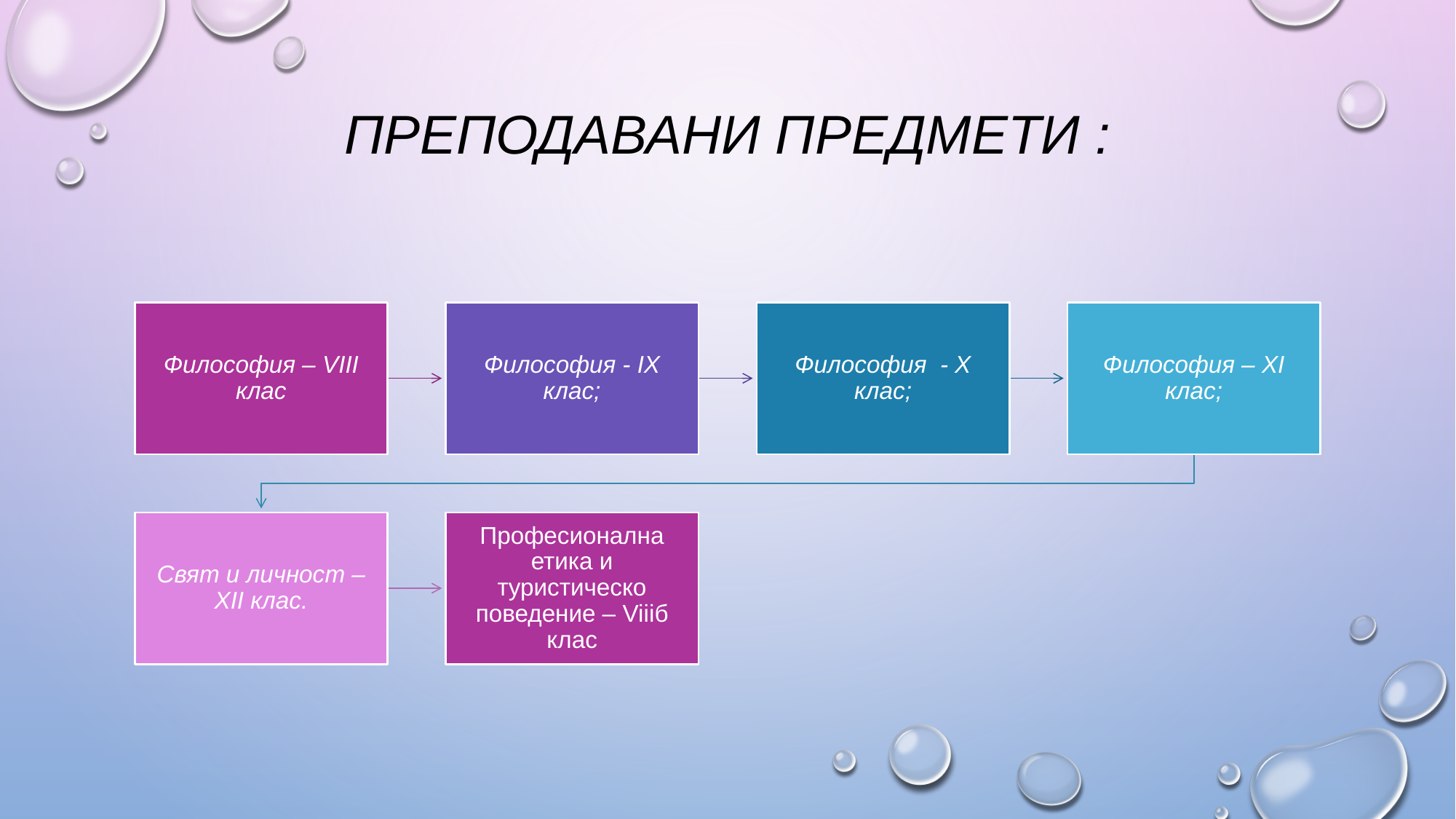

# Преподавани предмети :
Философия – VIII клас
Философия - IX клас;
Философия  - Х клас;
Философия – ХI клас;

Свят и личност – ХII клас.
Професионална етика и туристическо поведение – Viiiб клас